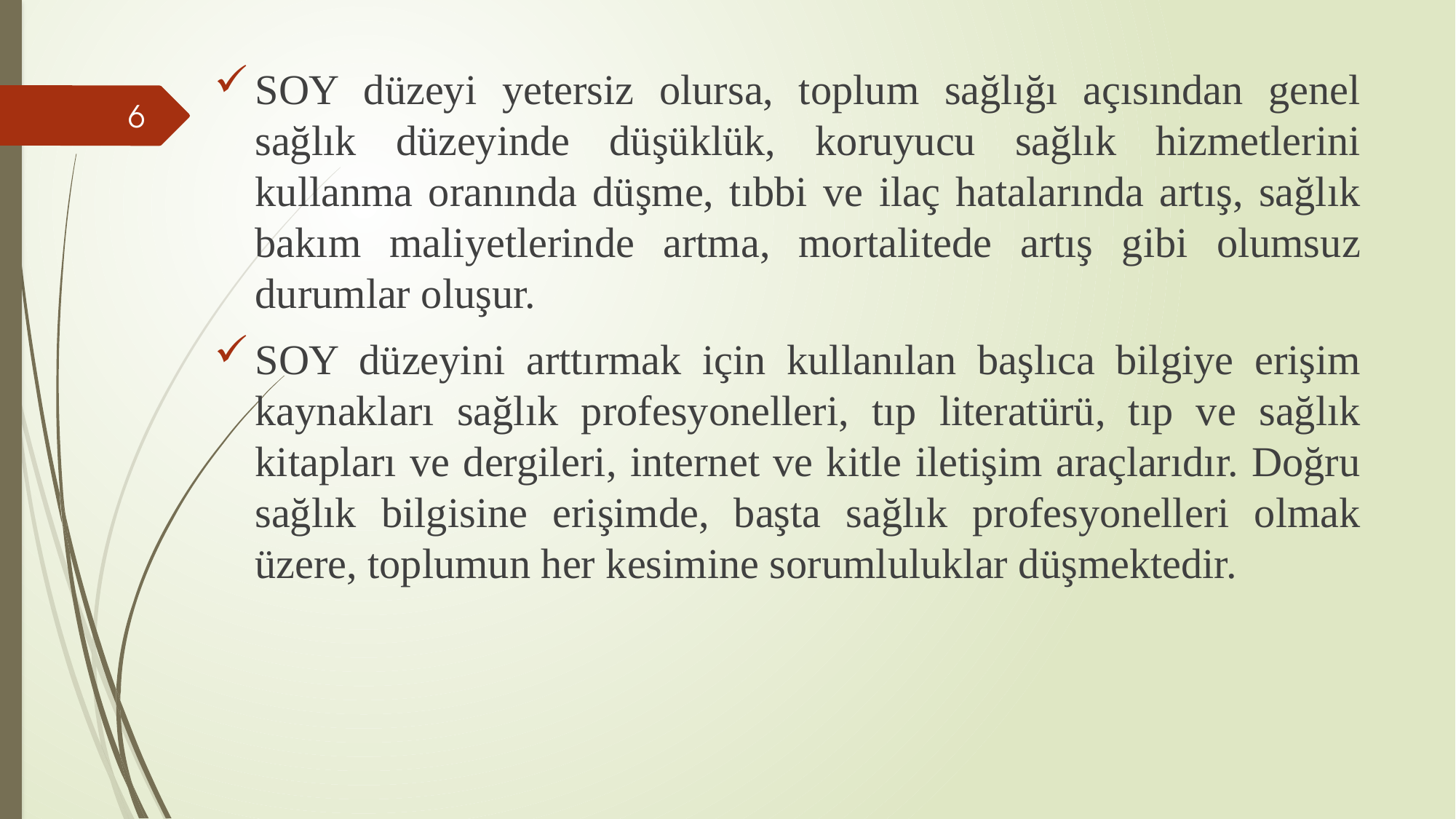

SOY düzeyi yetersiz olursa, toplum sağlığı açısından genel sağlık düzeyinde düşüklük, koruyucu sağlık hizmetlerini kullanma oranında düşme, tıbbi ve ilaç hatalarında artış, sağlık bakım maliyetlerinde artma, mortalitede artış gibi olumsuz durumlar oluşur.
SOY düzeyini arttırmak için kullanılan başlıca bilgiye erişim kaynakları sağlık profesyonelleri, tıp literatürü, tıp ve sağlık kitapları ve dergileri, internet ve kitle iletişim araçlarıdır. Doğru sağlık bilgisine erişimde, başta sağlık profesyonelleri olmak üzere, toplumun her kesimine sorumluluklar düşmektedir.

6